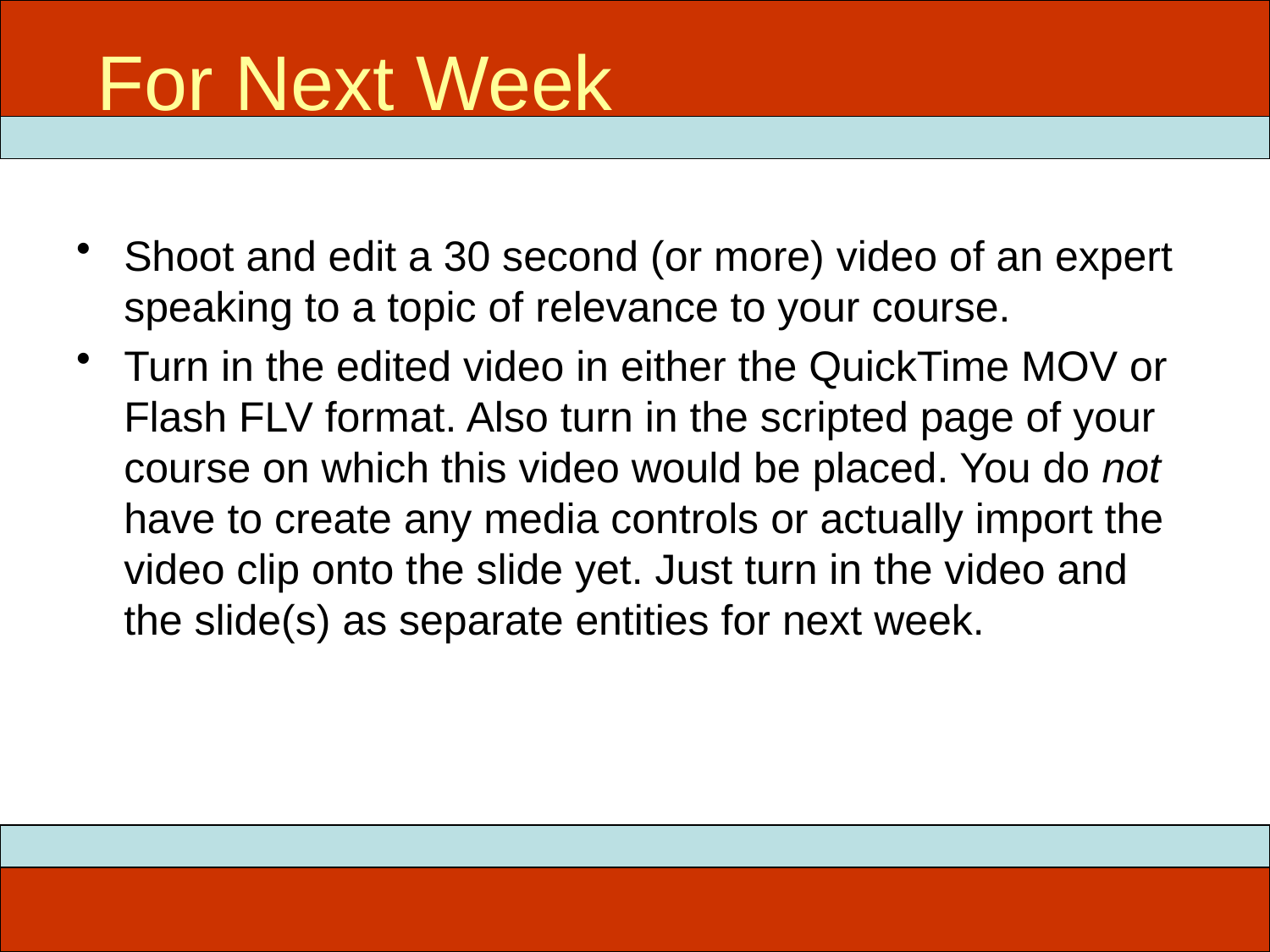

For Next Week
# ITEC 715

Shoot and edit a 30 second (or more) video of an expert speaking to a topic of relevance to your course.
Turn in the edited video in either the QuickTime MOV or Flash FLV format. Also turn in the scripted page of your course on which this video would be placed. You do not have to create any media controls or actually import the video clip onto the slide yet. Just turn in the video and the slide(s) as separate entities for next week.